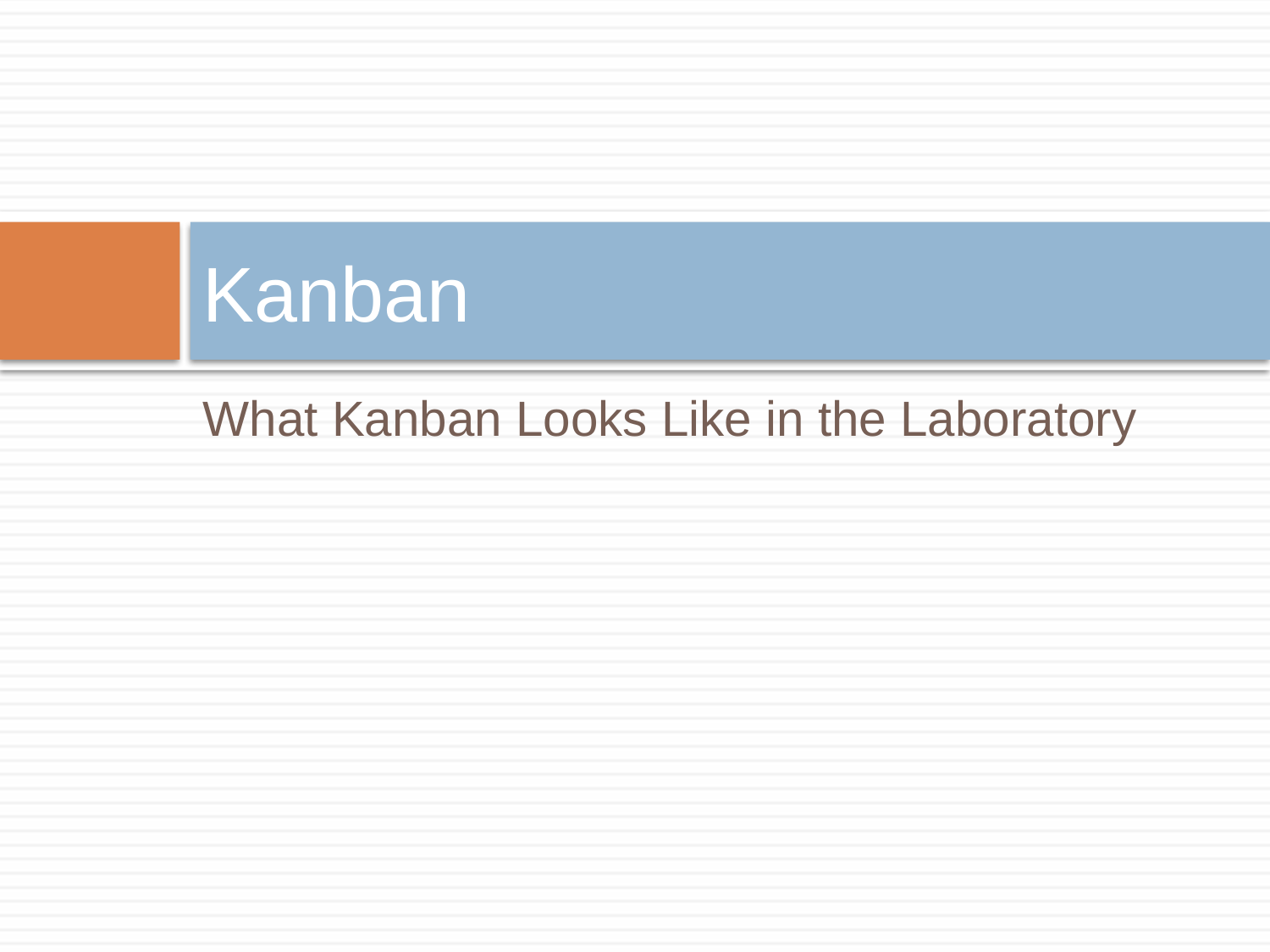

# Kanban
What Kanban Looks Like in the Laboratory